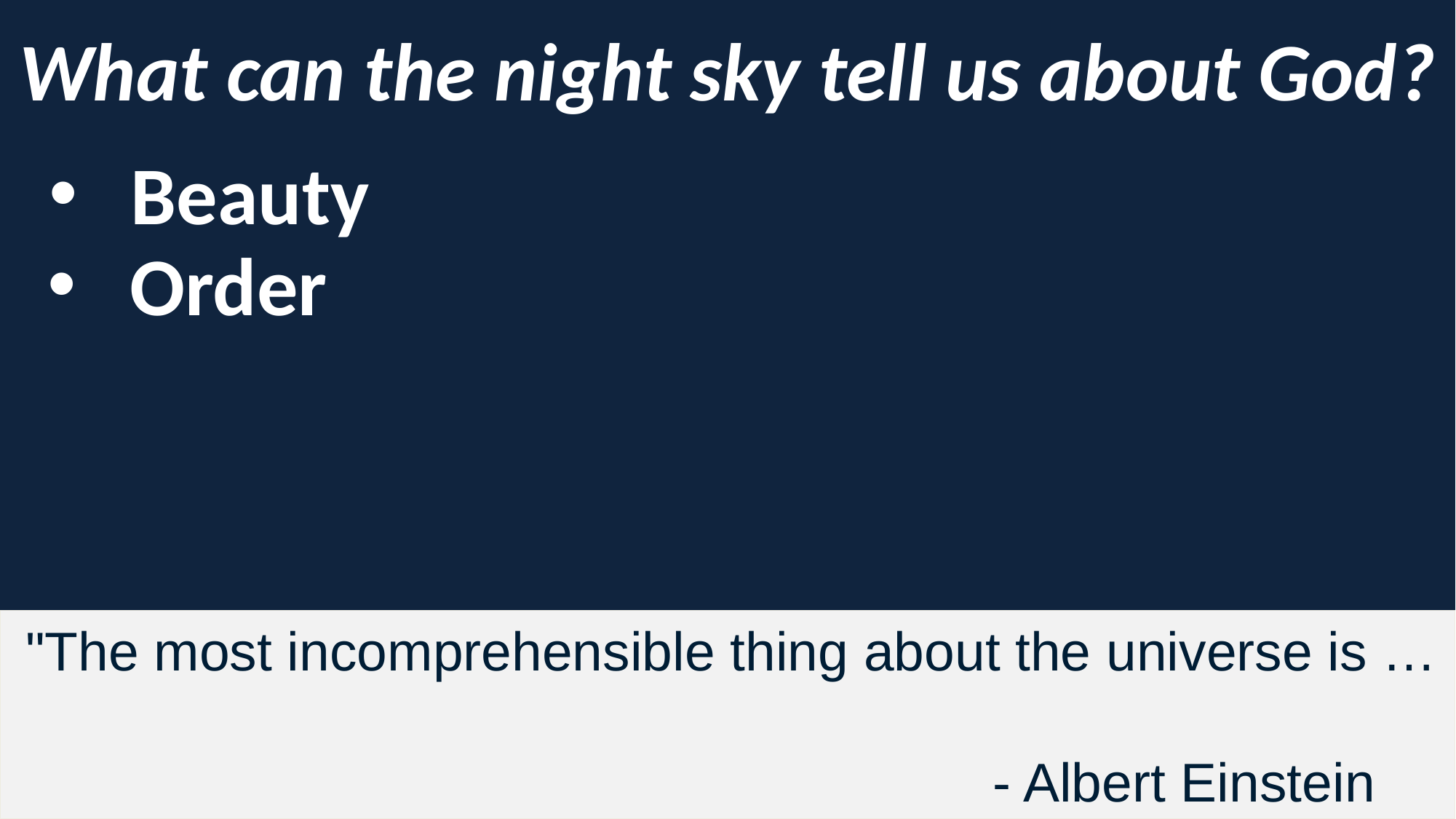

What can the night sky tell us about God?
Beauty
Order
 "The most incomprehensible thing about the universe is …

									- Albert Einstein